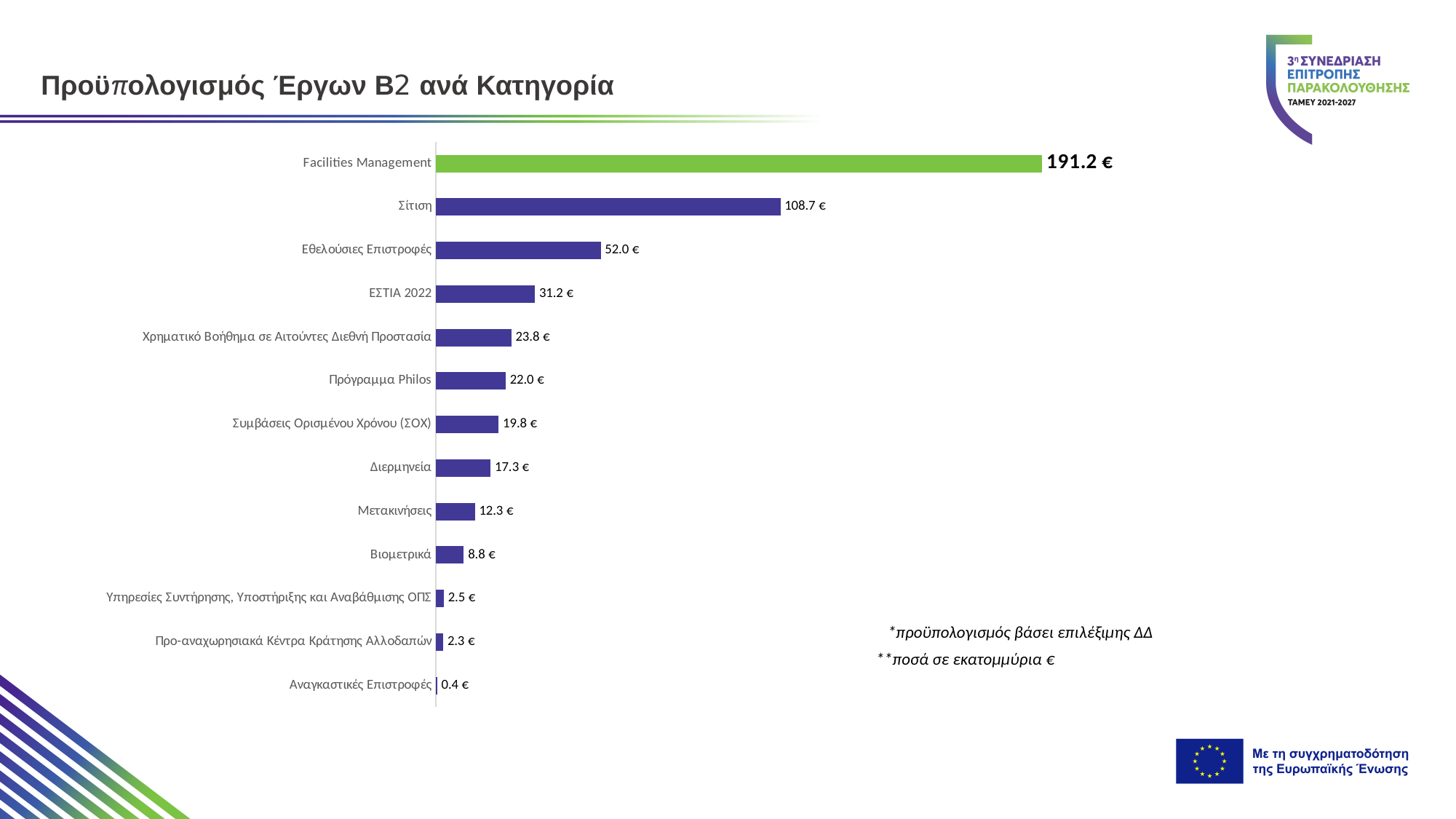

Προϋπολογισμός Έργων Β2 ανά Κατηγορία

### Chart

| Category |  |
|---|---|
| Αναγκαστικές Επιστροφές | 0.42 |
| Προ-αναχωρησιακά Κέντρα Κράτησης Αλλοδαπών | 2.31509355 |
| Υπηρεσίες Συντήρησης, Υποστήριξης και Αναβάθμισης ΟΠΣ | 2.5 |
| Βιομετρικά | 8.816 |
| Μετακινήσεις | 12.28270357 |
| Διερμηνεία | 17.28263781 |
| Συμβάσεις Ορισμένου Χρόνου (ΣΟΧ) | 19.7936664 |
| Πρόγραμμα Philos | 22.0 |
| Χρηματικό Βοήθημα σε Αιτούντες Διεθνή Προστασία | 23.7671566 |
| ΕΣΤΙΑ 2022 | 31.239657 |
| Εθελούσιες Επιστροφές | 52.0 |
| Σίτιση | 108.66663584 |
| Facilities Management | 191.21341955000003 |
*προϋπολογισμός βάσει επιλέξιμης ΔΔ
**ποσά σε εκατομμύρια €